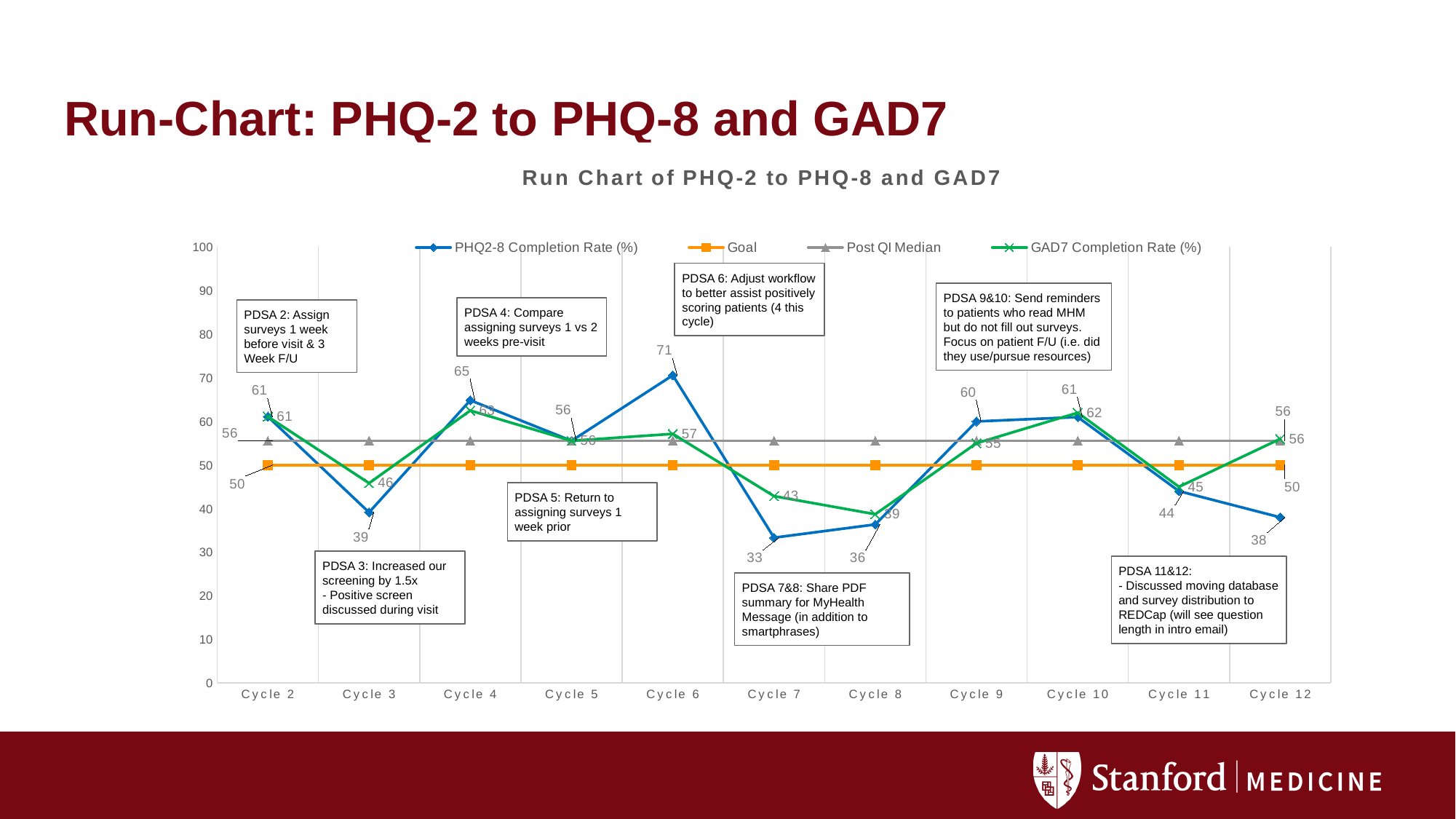

# Run-Chart: PHQ-2 to PHQ-8 and GAD7

### Chart: Run Chart of PHQ-2 to PHQ-8 and GAD7

| Category | PHQ2-8 Completion Rate (%) | Goal | Post QI Median | GAD7 Completion Rate (%) |
|---|---|---|---|---|
| Cycle 2 | 61.111111111111114 | 50.0 | 55.55555555555556 | 61.111111111111114 |
| Cycle 3 | 39.130434782608695 | 50.0 | 55.55555555555556 | 45.83333333333333 |
| Cycle 4 | 64.86486486486487 | 50.0 | 55.55555555555556 | 62.5 |
| Cycle 5 | 55.55555555555556 | 50.0 | 55.55555555555556 | 55.55555555555556 |
| Cycle 6 | 70.58823529411765 | 50.0 | 55.55555555555556 | 57.14285714285714 |
| Cycle 7 | 33.33333333333333 | 50.0 | 55.55555555555556 | 42.857142857142854 |
| Cycle 8 | 36.36363636363637 | 50.0 | 55.55555555555556 | 38.70967741935484 |
| Cycle 9 | 60.0 | 50.0 | 55.55555555555556 | 55.00000000000001 |
| Cycle 10 | 61.0 | 50.0 | 55.55555555555556 | 62.0 |
| Cycle 11 | 44.0 | 50.0 | 55.55555555555556 | 45.0 |
| Cycle 12 | 38.0 | 50.0 | 55.55555555555556 | 56.0 |
PDSA 6: Adjust workflow to better assist positively scoring patients (4 this cycle)
PDSA 9&10: Send reminders to patients who read MHM but do not fill out surveys. Focus on patient F/U (i.e. did they use/pursue resources)
PDSA 4: Compare assigning surveys 1 vs 2 weeks pre-visit
PDSA 2: Assign surveys 1 week before visit & 3 Week F/U
PDSA 5: Return to assigning surveys 1 week prior
PDSA 3: Increased our screening by 1.5x
- Positive screen discussed during visit
PDSA 11&12:
- Discussed moving database and survey distribution to REDCap (will see question length in intro email)
PDSA 7&8: Share PDF summary for MyHealth Message (in addition to smartphrases)